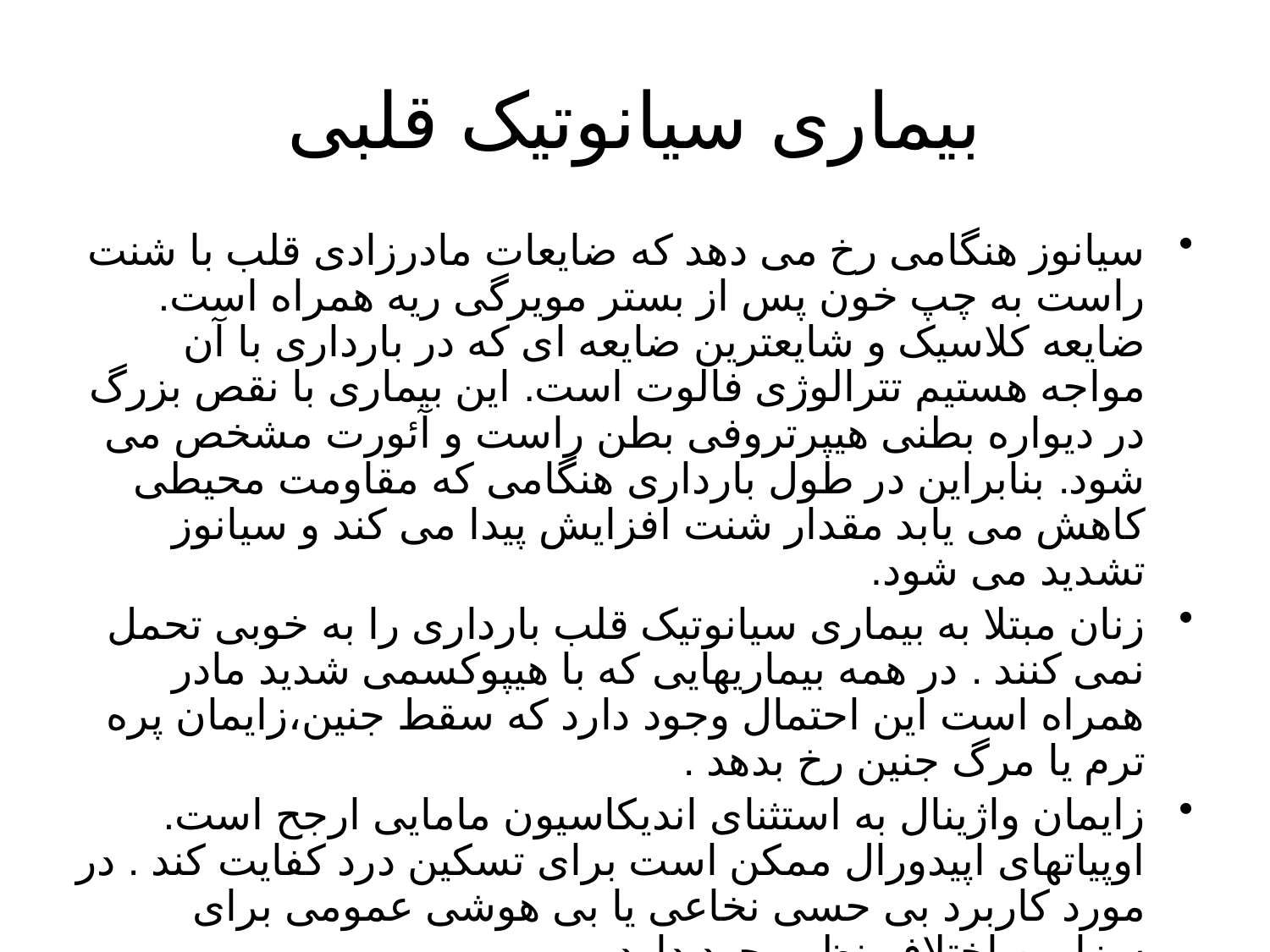

# بیماری سیانوتیک قلبی
سیانوز هنگامی رخ می دهد که ضایعات مادرزادی قلب با شنت راست به چپ خون پس از بستر مویرگی ریه همراه است. ضایعه کلاسیک و شایعترین ضایعه ای که در بارداری با آن مواجه هستیم تترالوژی فالوت است. این بیماری با نقص بزرگ در دیواره بطنی هیپرتروفی بطن راست و آئورت مشخص می شود. بنابراین در طول بارداری هنگامی که مقاومت محیطی کاهش می یابد مقدار شنت افزایش پیدا می کند و سیانوز تشدید می شود.
زنان مبتلا به بیماری سیانوتیک قلب بارداری را به خوبی تحمل نمی کنند . در همه بیماریهایی که با هیپوکسمی شدید مادر همراه است این احتمال وجود دارد که سقط جنین،زایمان پره ترم یا مرگ جنین رخ بدهد .
زایمان واژینال به استثنای اندیکاسیون مامایی ارجح است. اوپیاتهای اپیدورال ممکن است برای تسکین درد کفایت کند . در مورد کاربرد بی حسی نخاعی یا بی هوشی عمومی برای سزارین اختلاف نظر وجود دارد .